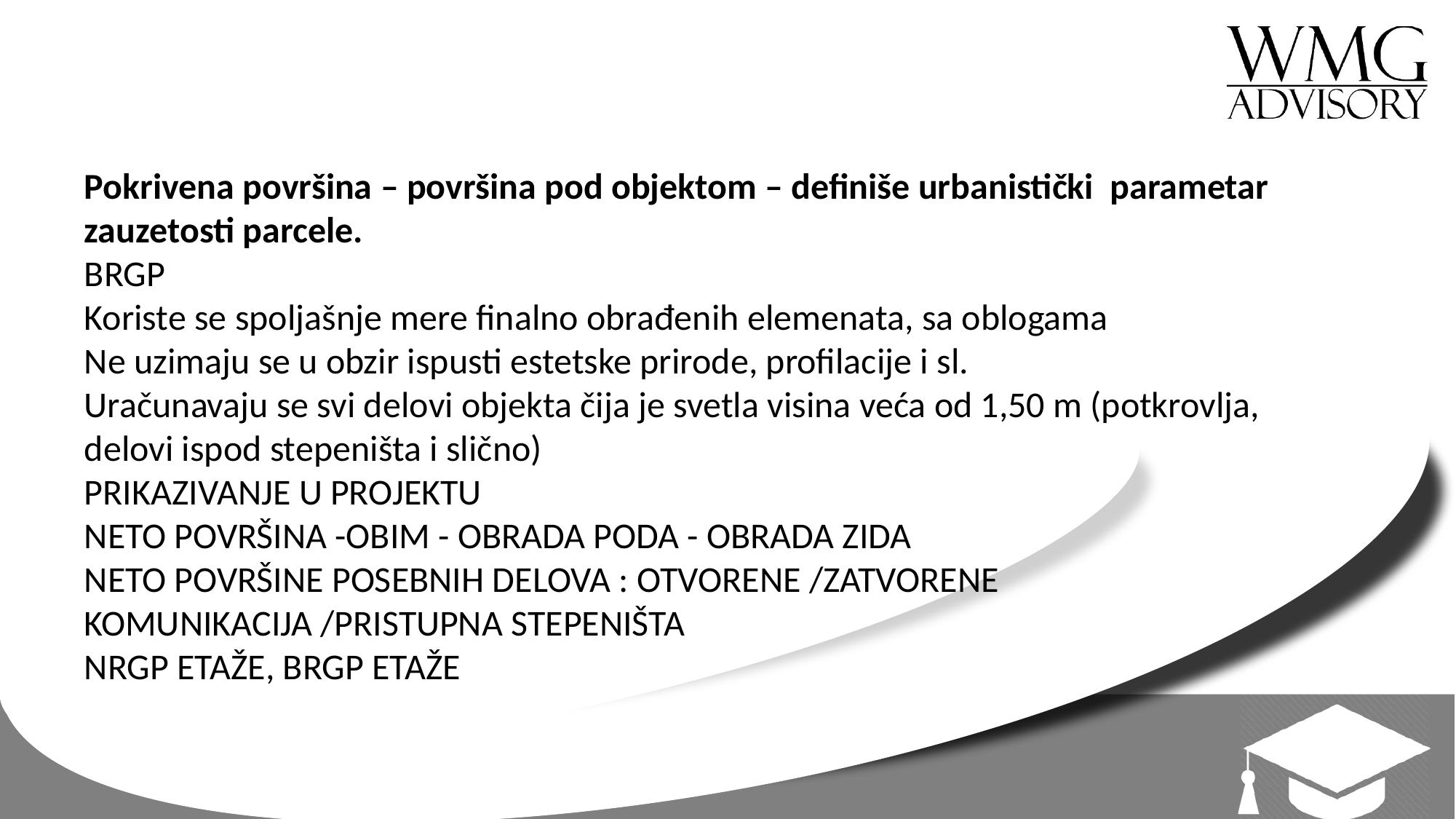

Pokrivena površina – površina pod objektom – definiše urbanistički  parametar zauzetosti parcele.
BRGP
Koriste se spoljašnje mere finalno obrađenih elemenata, sa oblogama
Ne uzimaju se u obzir ispusti estetske prirode, profilacije i sl.
Uračunavaju se svi delovi objekta čija je svetla visina veća od 1,50 m (potkrovlja, delovi ispod stepeništa i slično)
PRIKAZIVANJE U PROJEKTU
NETO POVRŠINA -OBIM - OBRADA PODA - OBRADA ZIDA
NETO POVRŠINE POSEBNIH DELOVA : OTVORENE /ZATVORENE
KOMUNIKACIJA /PRISTUPNA STEPENIŠTA
NRGP ETAŽE, BRGP ETAŽE